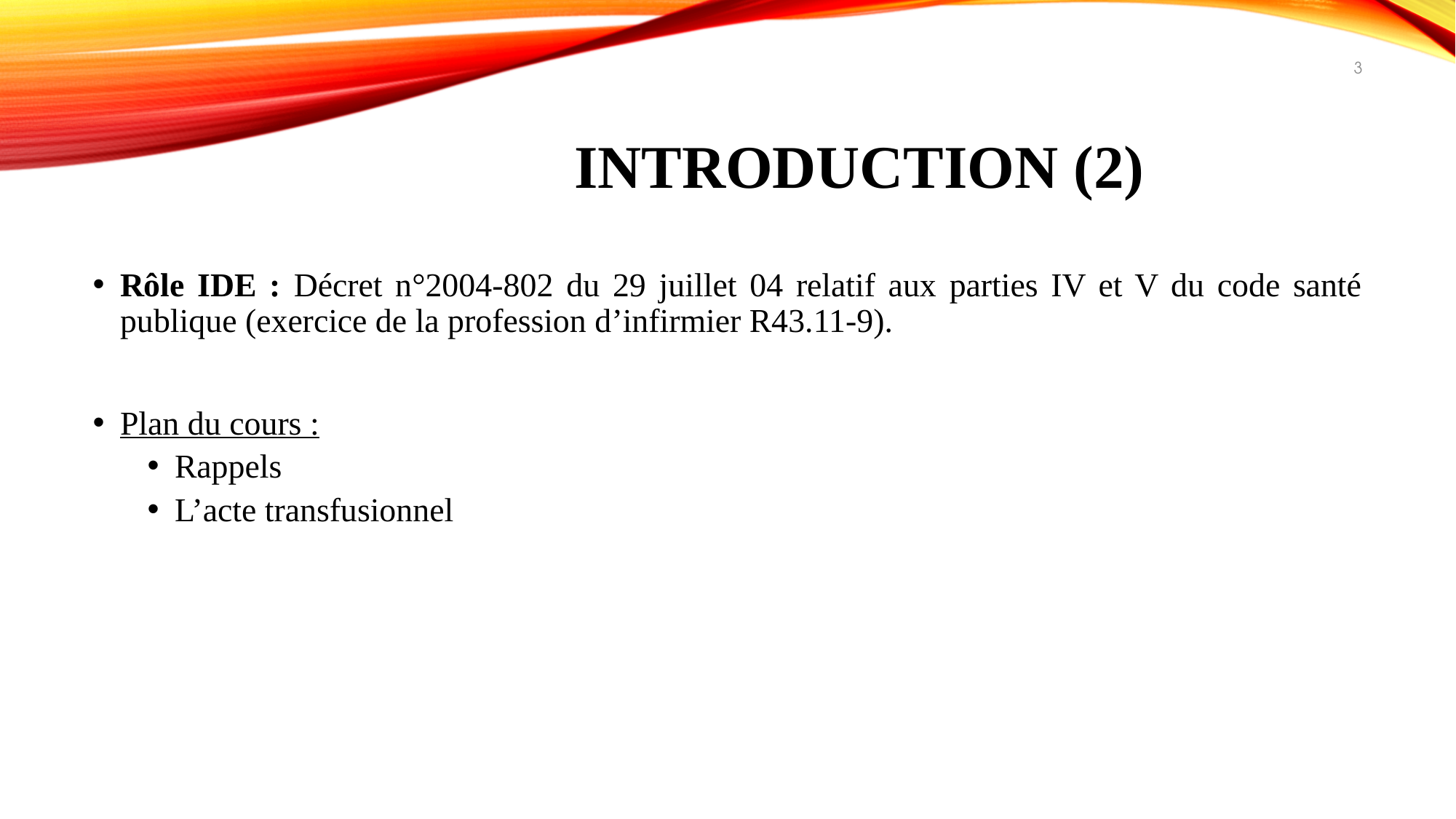

3
# INTRODUCTION (2)
Rôle IDE : Décret n°2004-802 du 29 juillet 04 relatif aux parties IV et V du code santé publique (exercice de la profession d’infirmier R43.11-9).

Plan du cours :
Rappels
L’acte transfusionnel